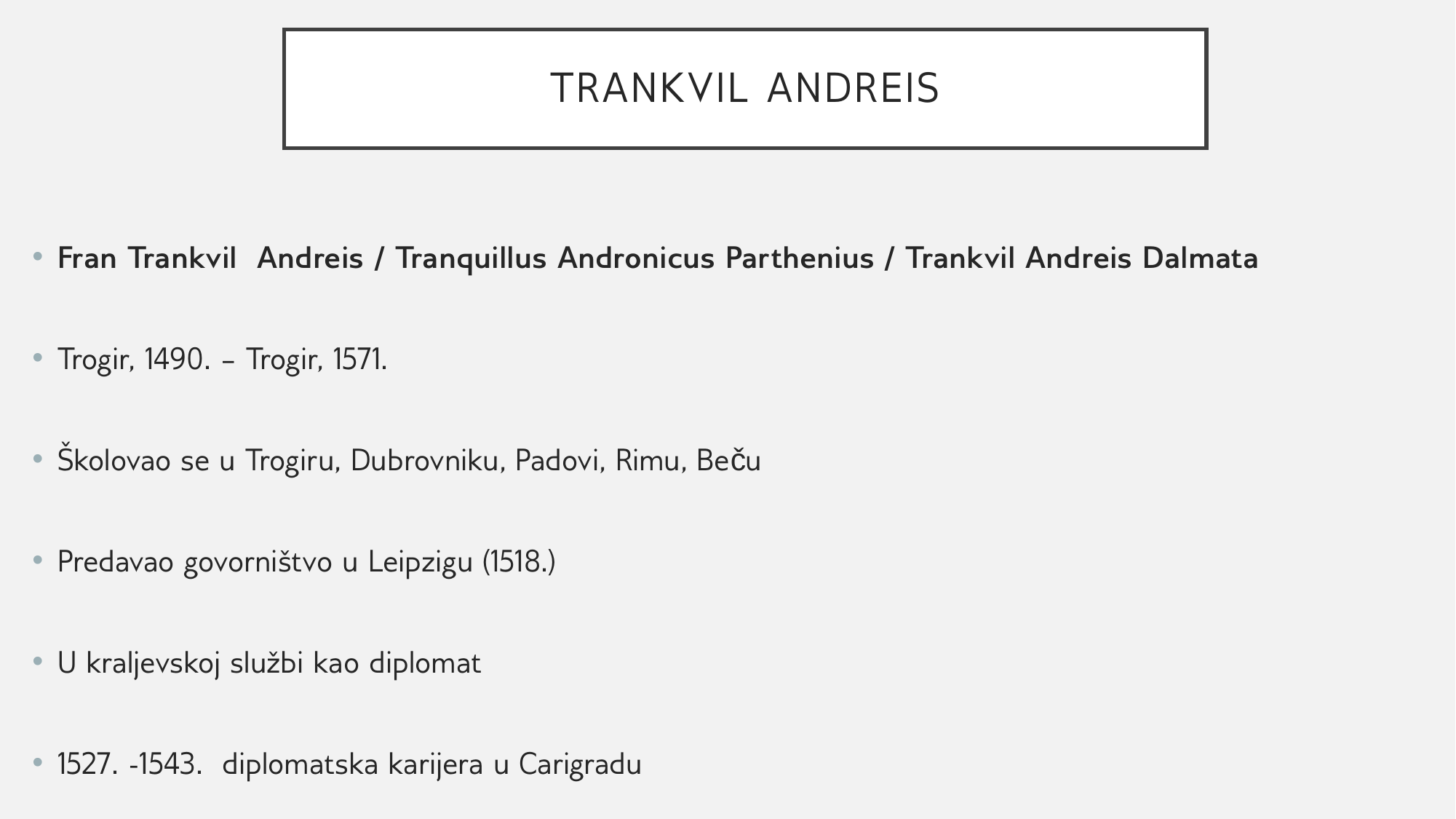

# Trankvil andreis

Fran Trankvil  Andreis / Tranquillus Andronicus Parthenius / Trankvil Andreis Dalmata

Trogir, 1490. – Trogir, 1571.

Školovao se u Trogiru, Dubrovniku, Padovi, Rimu, Beču

Predavao govorništvo u Leipzigu (1518.)

U kraljevskoj službi kao diplomat

1527. -1543.  diplomatska karijera u Carigradu